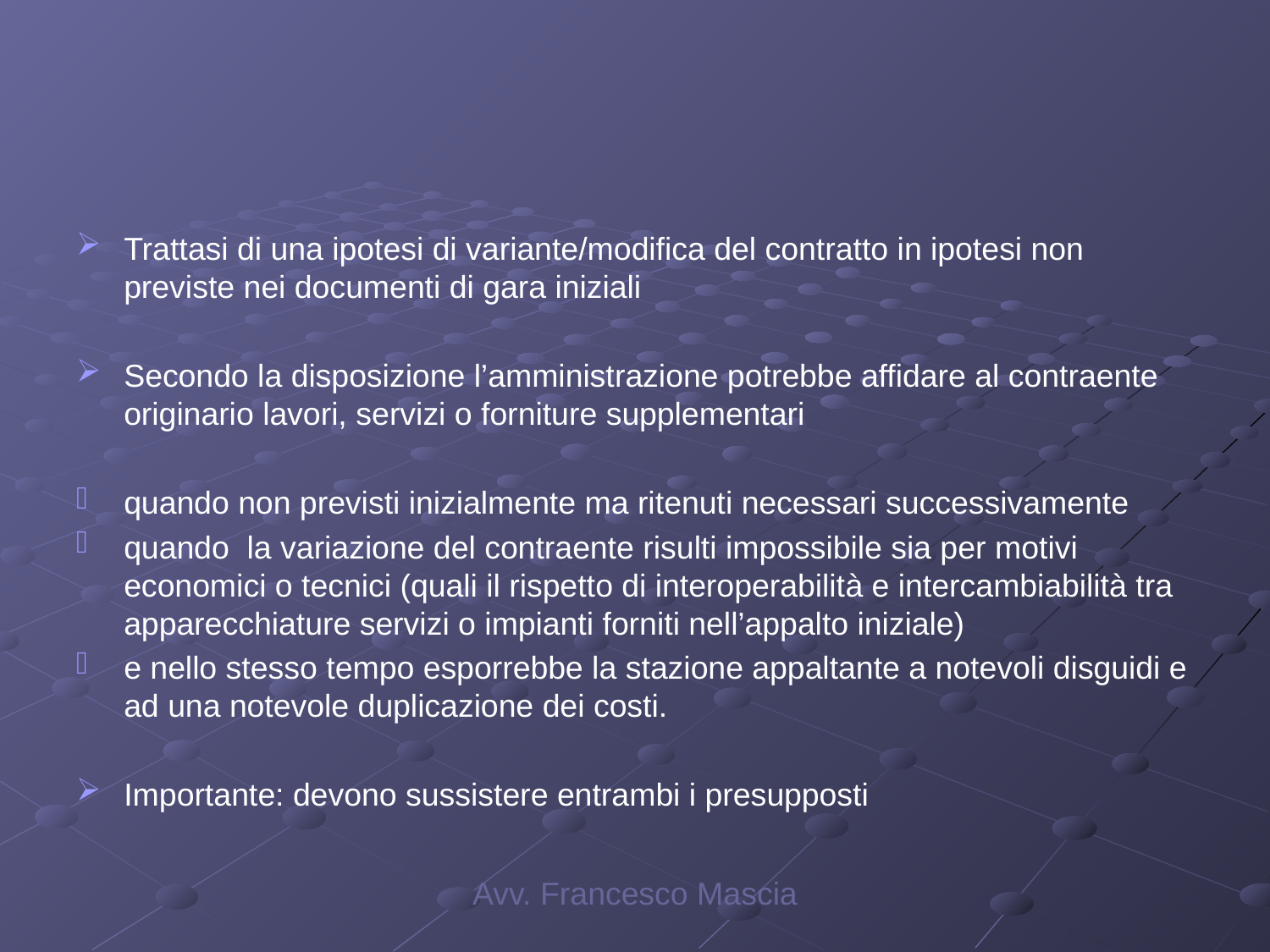

#
Trattasi di una ipotesi di variante/modifica del contratto in ipotesi non previste nei documenti di gara iniziali

Secondo la disposizione l’amministrazione potrebbe affidare al contraente originario lavori, servizi o forniture supplementari

quando non previsti inizialmente ma ritenuti necessari successivamente
quando  la variazione del contraente risulti impossibile sia per motivi economici o tecnici (quali il rispetto di interoperabilità e intercambiabilità tra apparecchiature servizi o impianti forniti nell’appalto iniziale)
e nello stesso tempo esporrebbe la stazione appaltante a notevoli disguidi e ad una notevole duplicazione dei costi.

Importante: devono sussistere entrambi i presupposti
Avv. Francesco Mascia